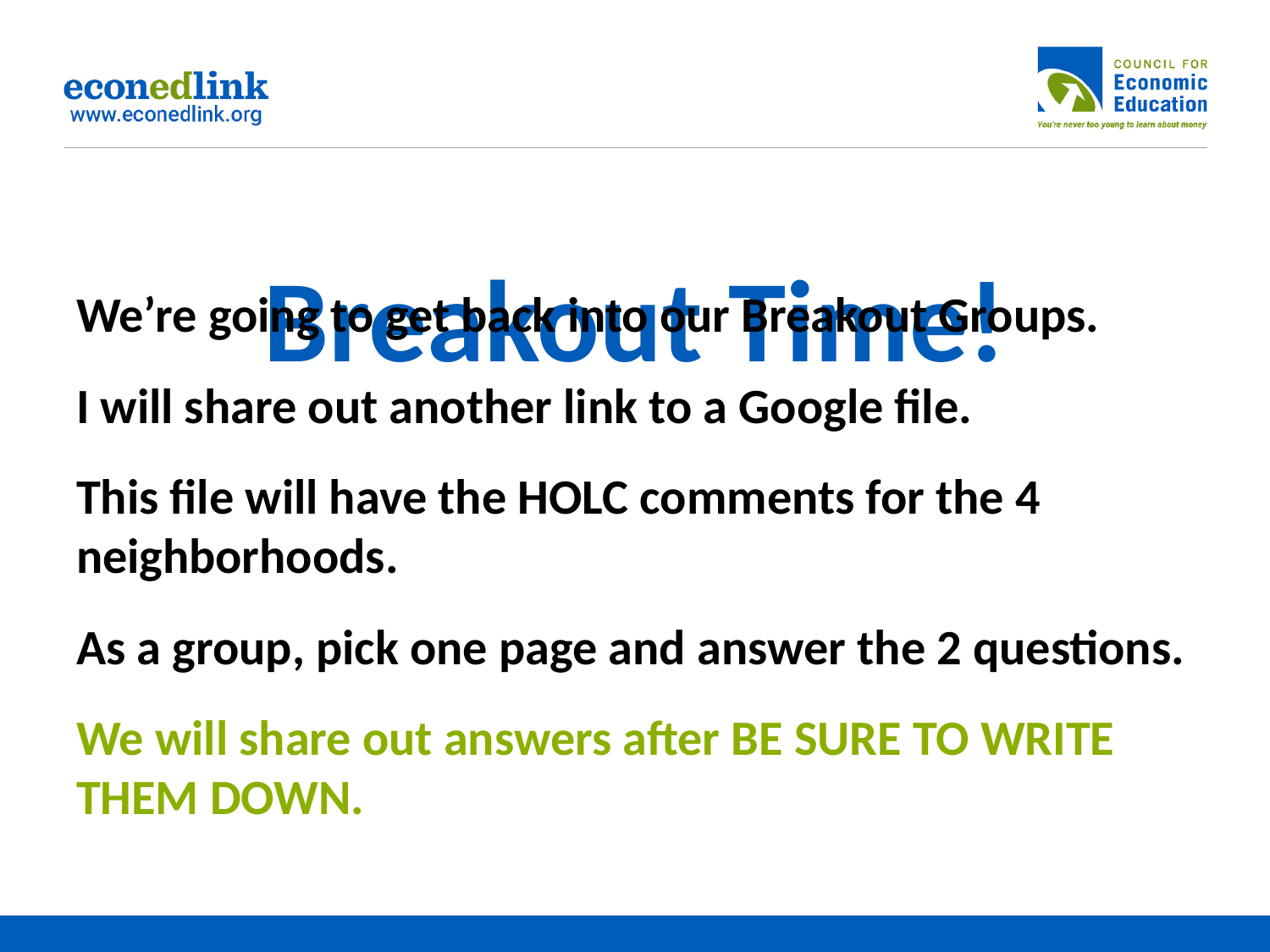

# Breakout Time!
We’re going to get back into our Breakout Groups.
I will share out another link to a Google file.
This file will have the HOLC comments for the 4 neighborhoods.
As a group, pick one page and answer the 2 questions.
We will share out answers after BE SURE TO WRITE THEM DOWN.